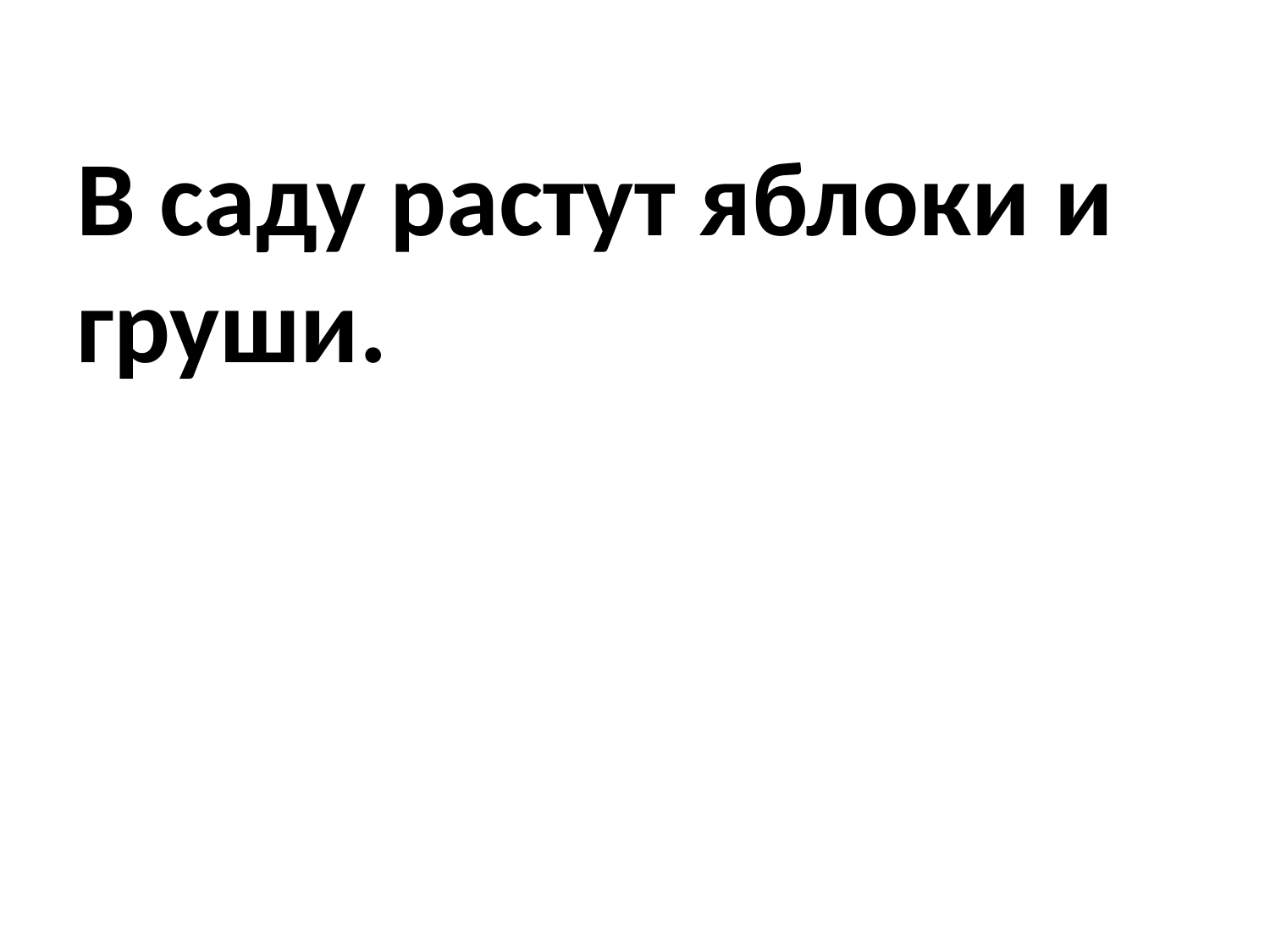

# В саду растут яблоки и груши.